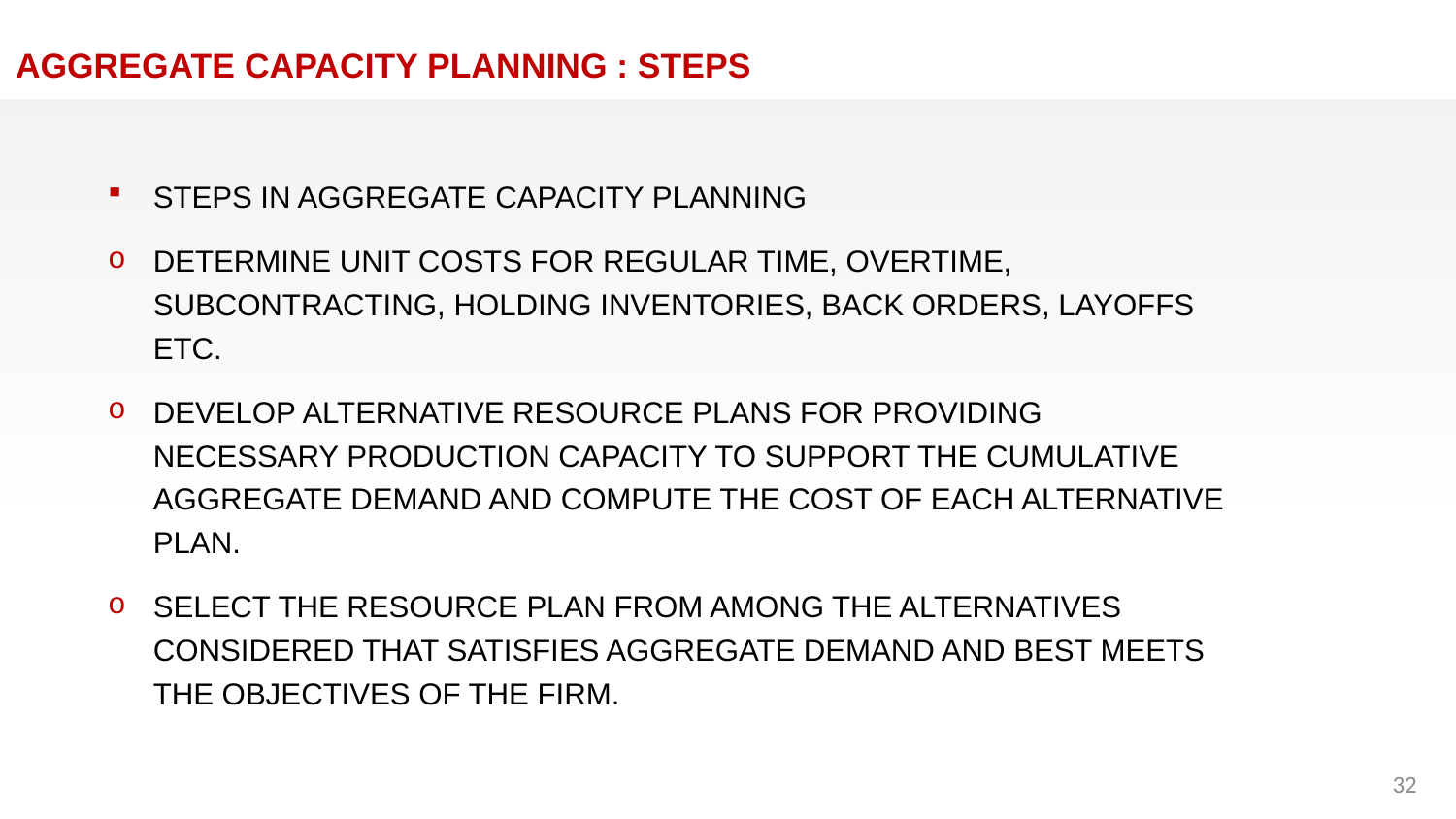

AGGREGATE CAPACITY PLANNING : STEPS
STEPS IN AGGREGATE CAPACITY PLANNING
DETERMINE UNIT COSTS FOR REGULAR TIME, OVERTIME, SUBCONTRACTING, HOLDING INVENTORIES, BACK ORDERS, LAYOFFS ETC.
DEVELOP ALTERNATIVE RESOURCE PLANS FOR PROVIDING NECESSARY PRODUCTION CAPACITY TO SUPPORT THE CUMULATIVE AGGREGATE DEMAND AND COMPUTE THE COST OF EACH ALTERNATIVE PLAN.
SELECT THE RESOURCE PLAN FROM AMONG THE ALTERNATIVES CONSIDERED THAT SATISFIES AGGREGATE DEMAND AND BEST MEETS THE OBJECTIVES OF THE FIRM.